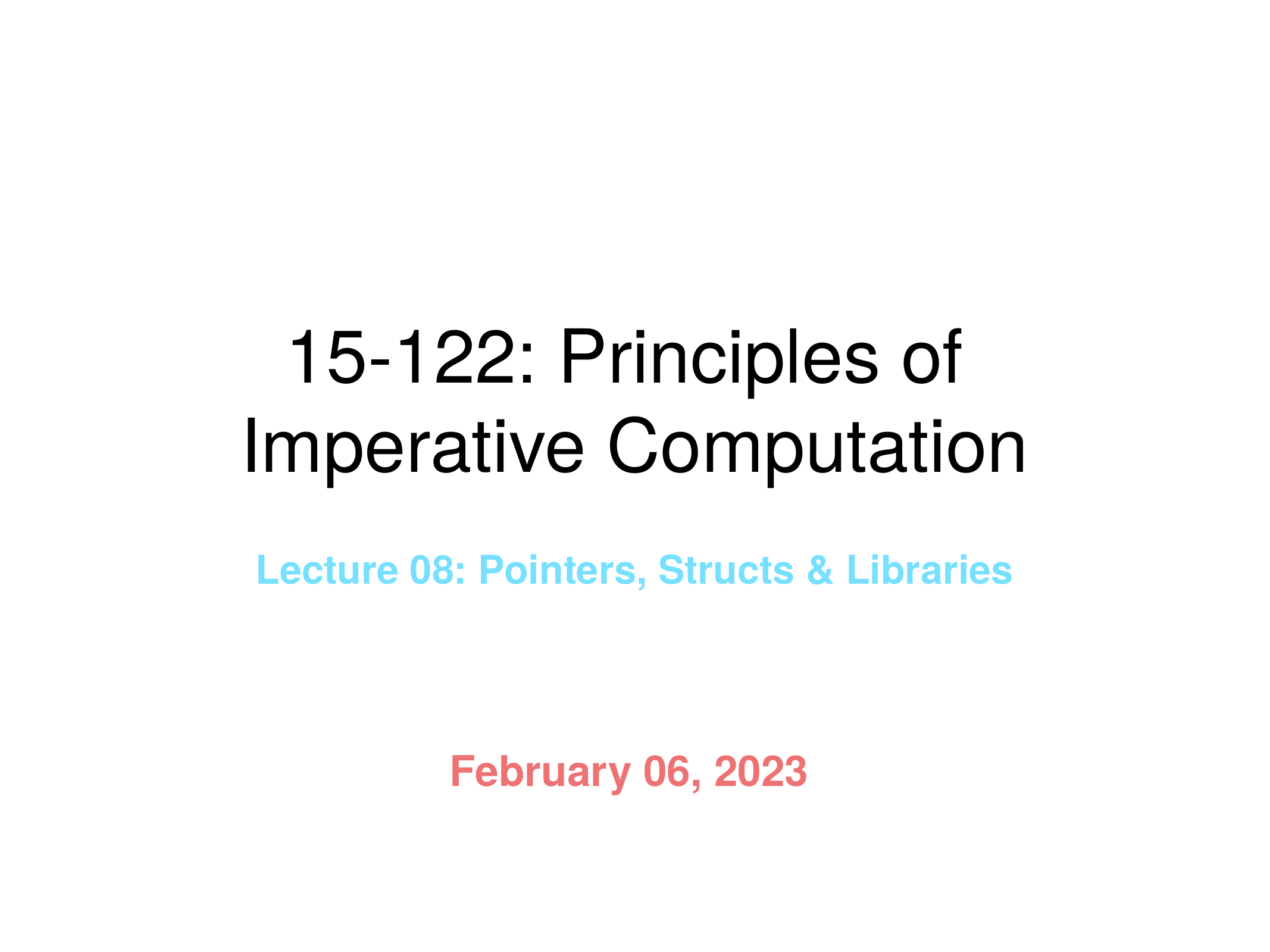

# 15-122: Principles of Imperative Computation
Lecture 08: Pointers, Structs & Libraries

February 06, 2023